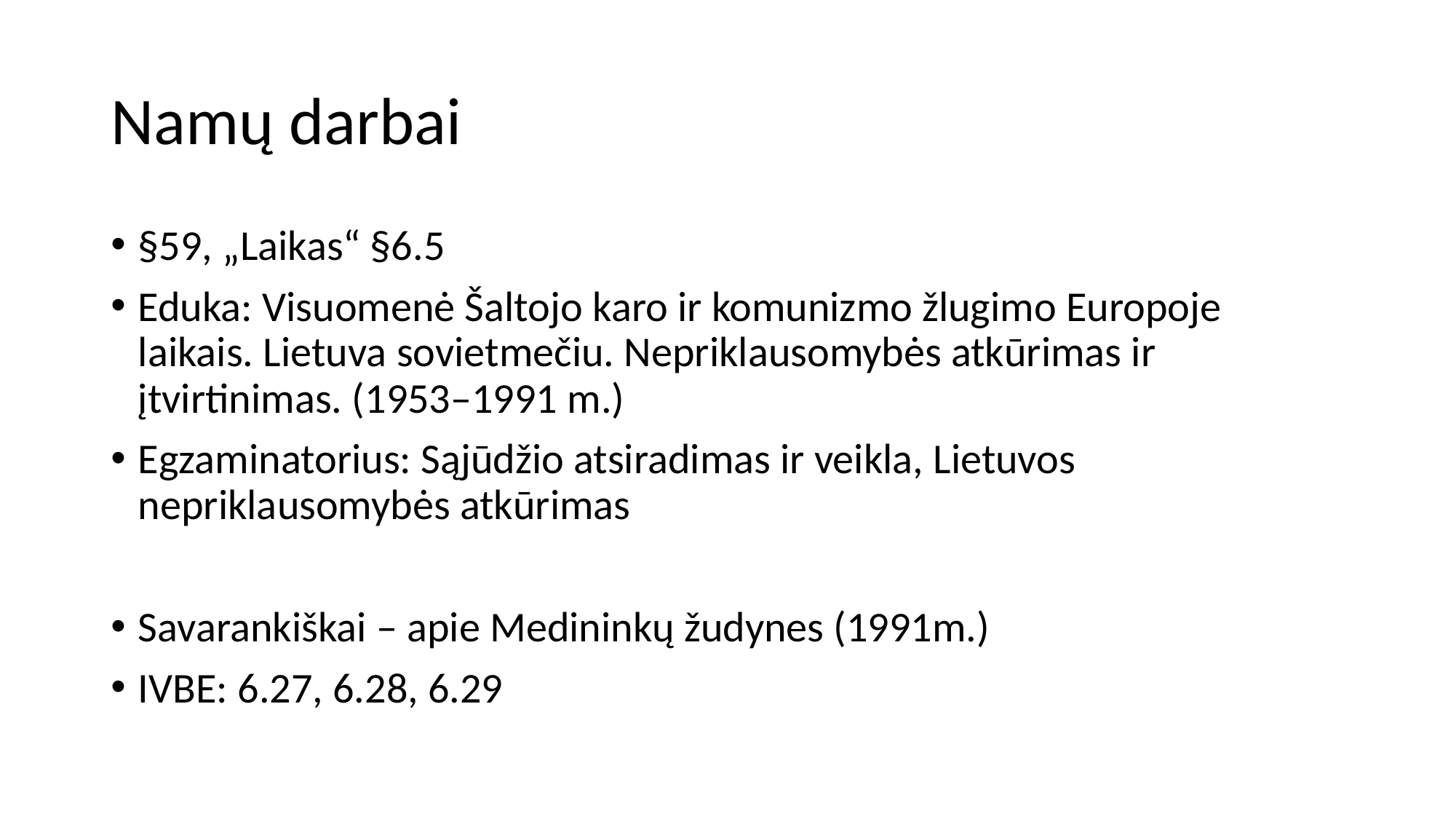

# Namų darbai
§59, „Laikas“ §6.5
Eduka: Visuomenė Šaltojo karo ir komunizmo žlugimo Europoje laikais. Lietuva sovietmečiu. Nepriklausomybės atkūrimas ir įtvirtinimas. (1953–1991 m.)
Egzaminatorius: Sąjūdžio atsiradimas ir veikla, Lietuvos nepriklausomybės atkūrimas

Savarankiškai – apie Medininkų žudynes (1991m.)
IVBE: 6.27, 6.28, 6.29